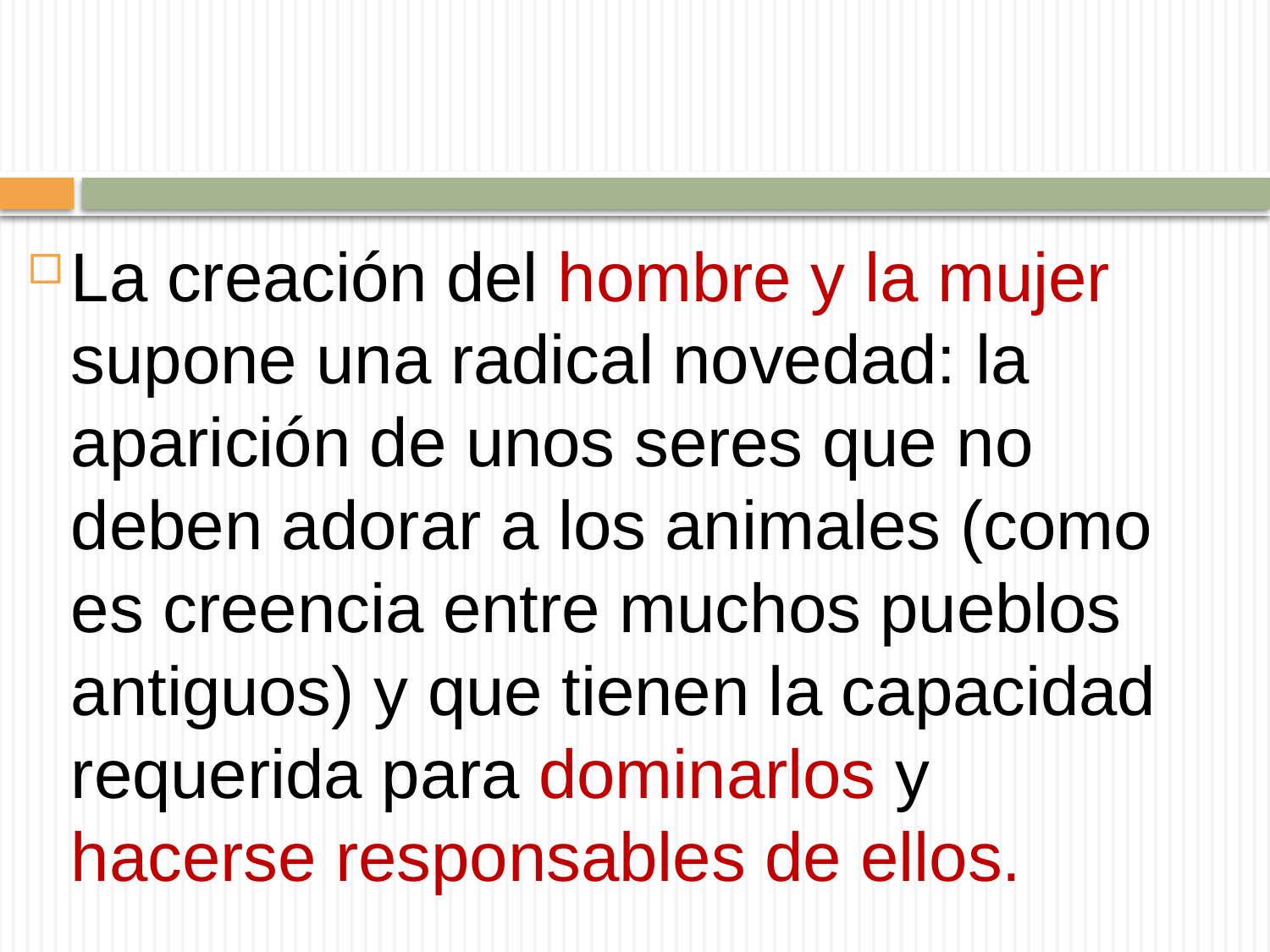

La creación del hombre y la mujer supone una radical novedad: la aparición de unos seres que no deben adorar a los animales (como es creencia entre muchos pueblos antiguos) y que tienen la capacidad requerida para dominarlos y hacerse responsables de ellos.